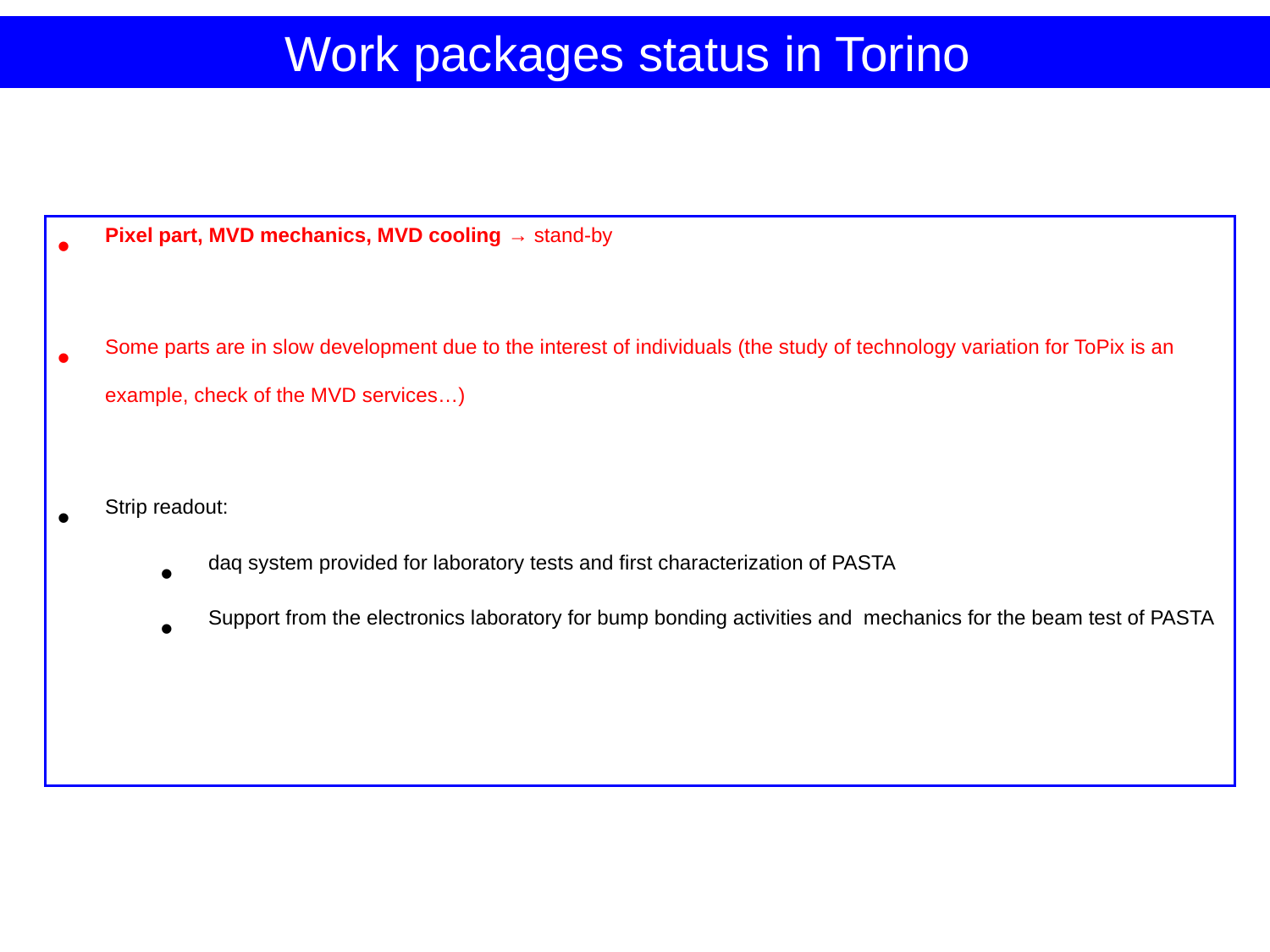

Work packages status in Torino
Pixel part, MVD mechanics, MVD cooling → stand-by

Some parts are in slow development due to the interest of individuals (the study of technology variation for ToPix is an example, check of the MVD services…)

Strip readout:
daq system provided for laboratory tests and first characterization of PASTA
Support from the electronics laboratory for bump bonding activities and  mechanics for the beam test of PASTA